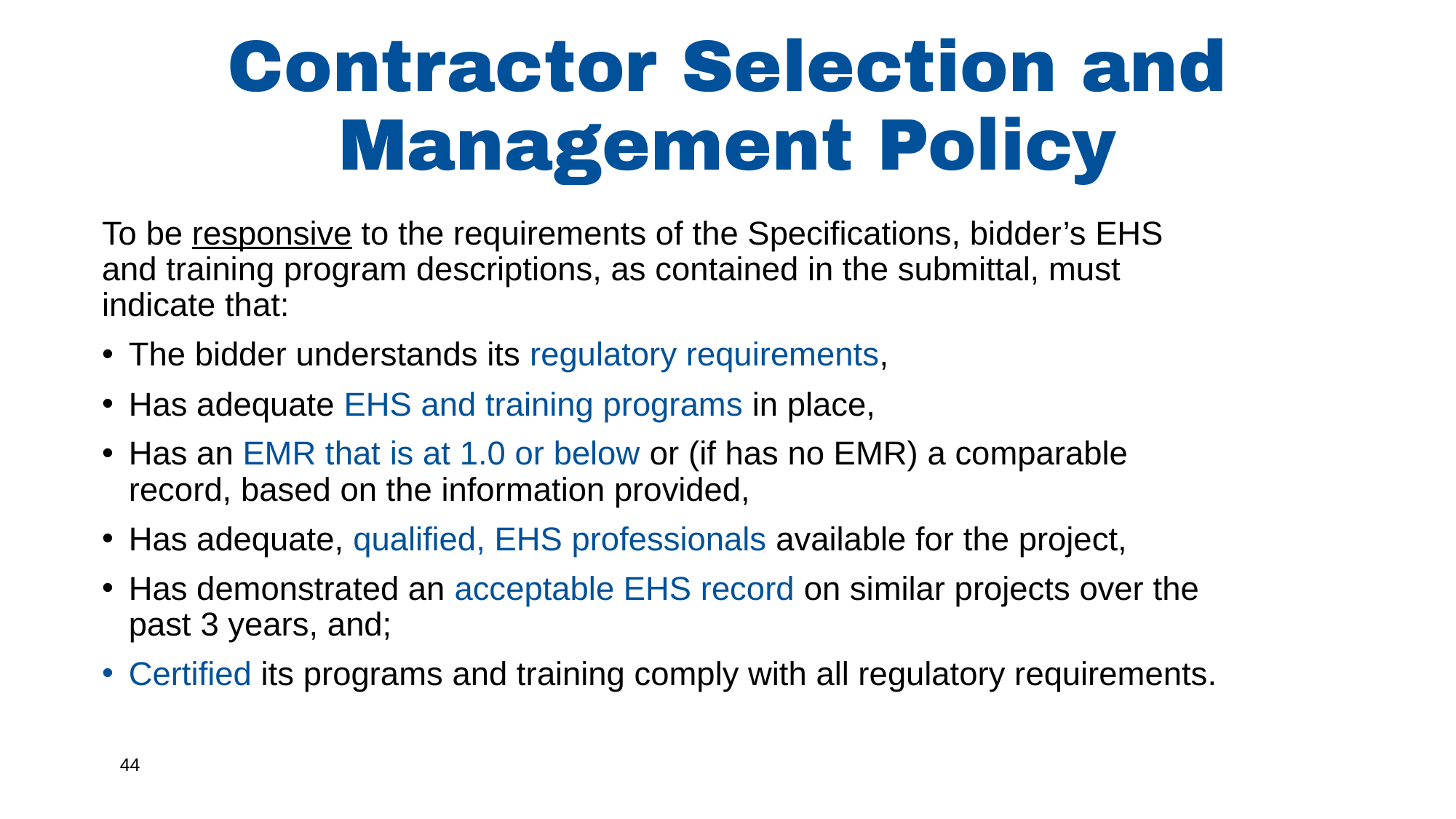

# Contractor Selection and Management Policy
To be responsive to the requirements of the Specifications, bidder’s EHS and training program descriptions, as contained in the submittal, must indicate that:
The bidder understands its regulatory requirements,
Has adequate EHS and training programs in place,
Has an EMR that is at 1.0 or below or (if has no EMR) a comparable record, based on the information provided,
Has adequate, qualified, EHS professionals available for the project,
Has demonstrated an acceptable EHS record on similar projects over the past 3 years, and;
Certified its programs and training comply with all regulatory requirements.